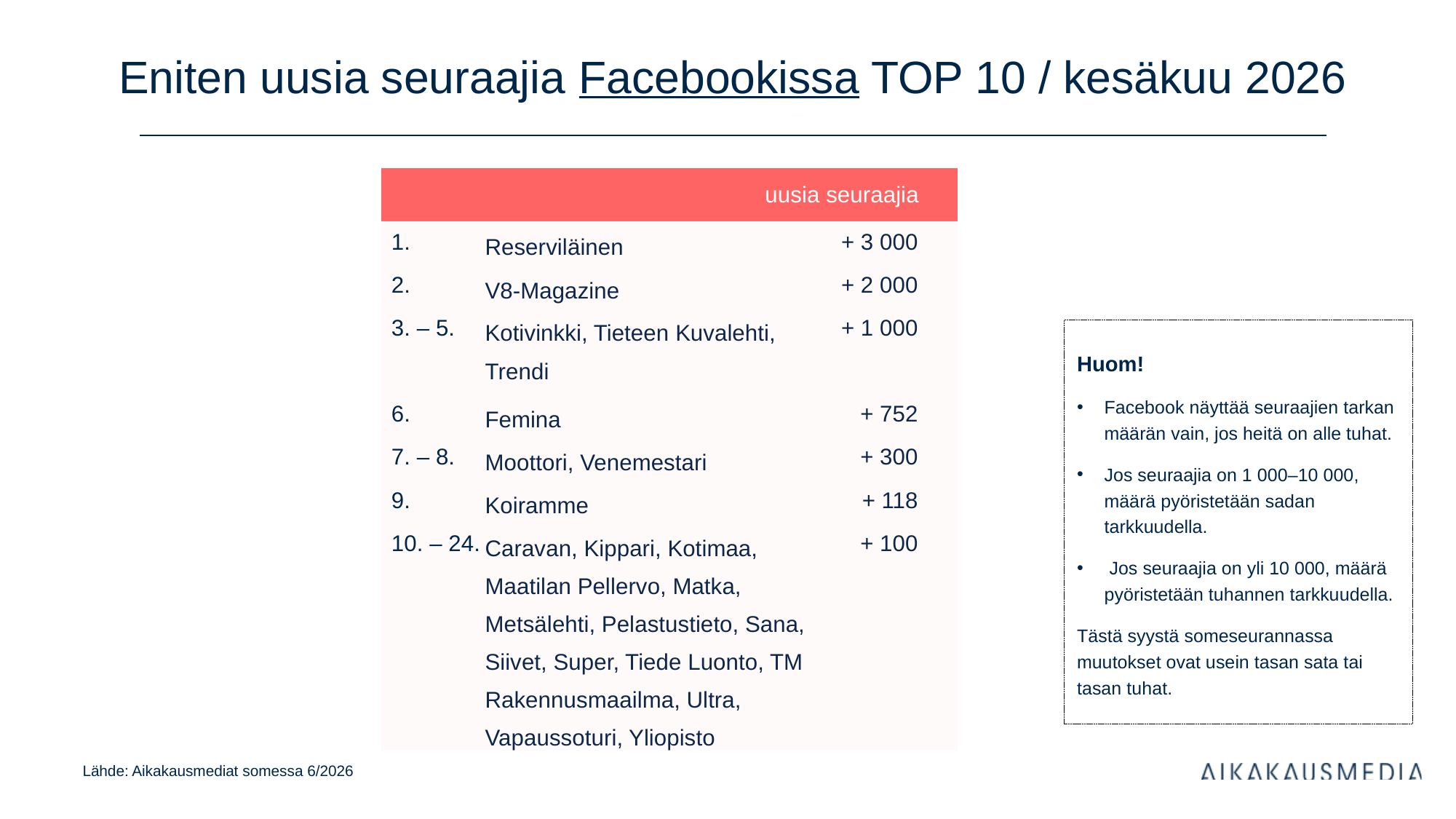

# Eniten uusia seuraajia Facebookissa TOP 10 / kesäkuu 2026
| uusia seuraajia |  | kanavan tilaajia |  |
| --- | --- | --- | --- |
| 1. | Reserviläinen | + 3 000 |  |
| 2. | V8-Magazine | + 2 000 |  |
| 3. – 5. | Kotivinkki, Tieteen Kuvalehti, Trendi | + 1 000 |  |
| 6. | Femina | + 752 |  |
| 7. – 8. | Moottori, Venemestari | + 300 |  |
| 9. | Koiramme | + 118 |  |
| 10. – 24. | Caravan, Kippari, Kotimaa, Maatilan Pellervo, Matka, Metsälehti, Pelastustieto, Sana, Siivet, Super, Tiede Luonto, TM Rakennusmaailma, Ultra, Vapaussoturi, Yliopisto | + 100 |  |
Huom!
Facebook näyttää seuraajien tarkan määrän vain, jos heitä on alle tuhat.
Jos seuraajia on 1 000–10 000, määrä pyöristetään sadan tarkkuudella.
 Jos seuraajia on yli 10 000, määrä pyöristetään tuhannen tarkkuudella.
Tästä syystä someseurannassa muutokset ovat usein tasan sata tai tasan tuhat.